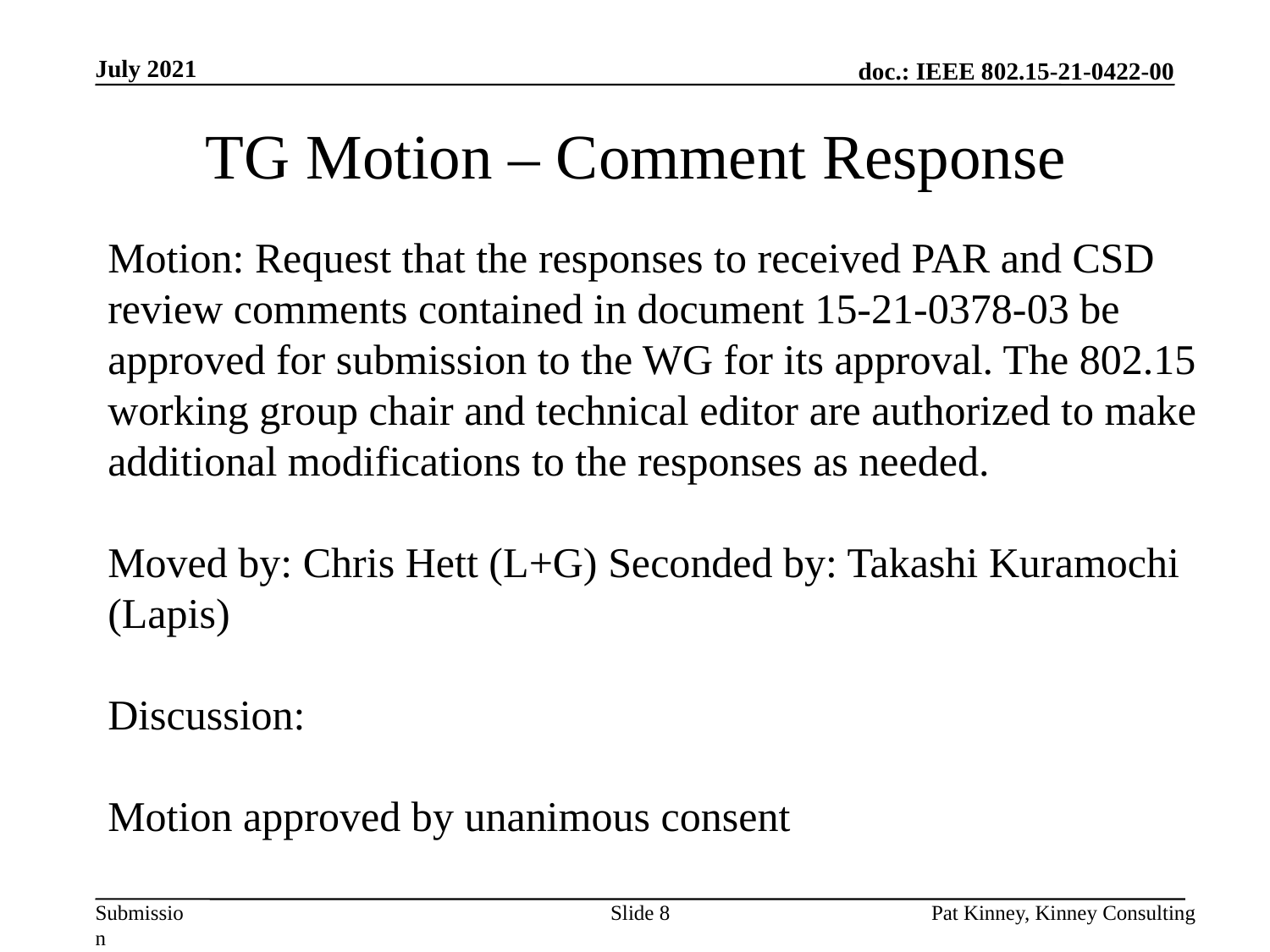

July 2021
# TG Motion – Comment Response
Motion: Request that the responses to received PAR and CSD review comments contained in document 15-21-0378-03 be approved for submission to the WG for its approval. The 802.15 working group chair and technical editor are authorized to make additional modifications to the responses as needed.

Moved by: Chris Hett (L+G) Seconded by: Takashi Kuramochi (Lapis)

Discussion:

Motion approved by unanimous consent
Slide 8
Pat Kinney, Kinney Consulting